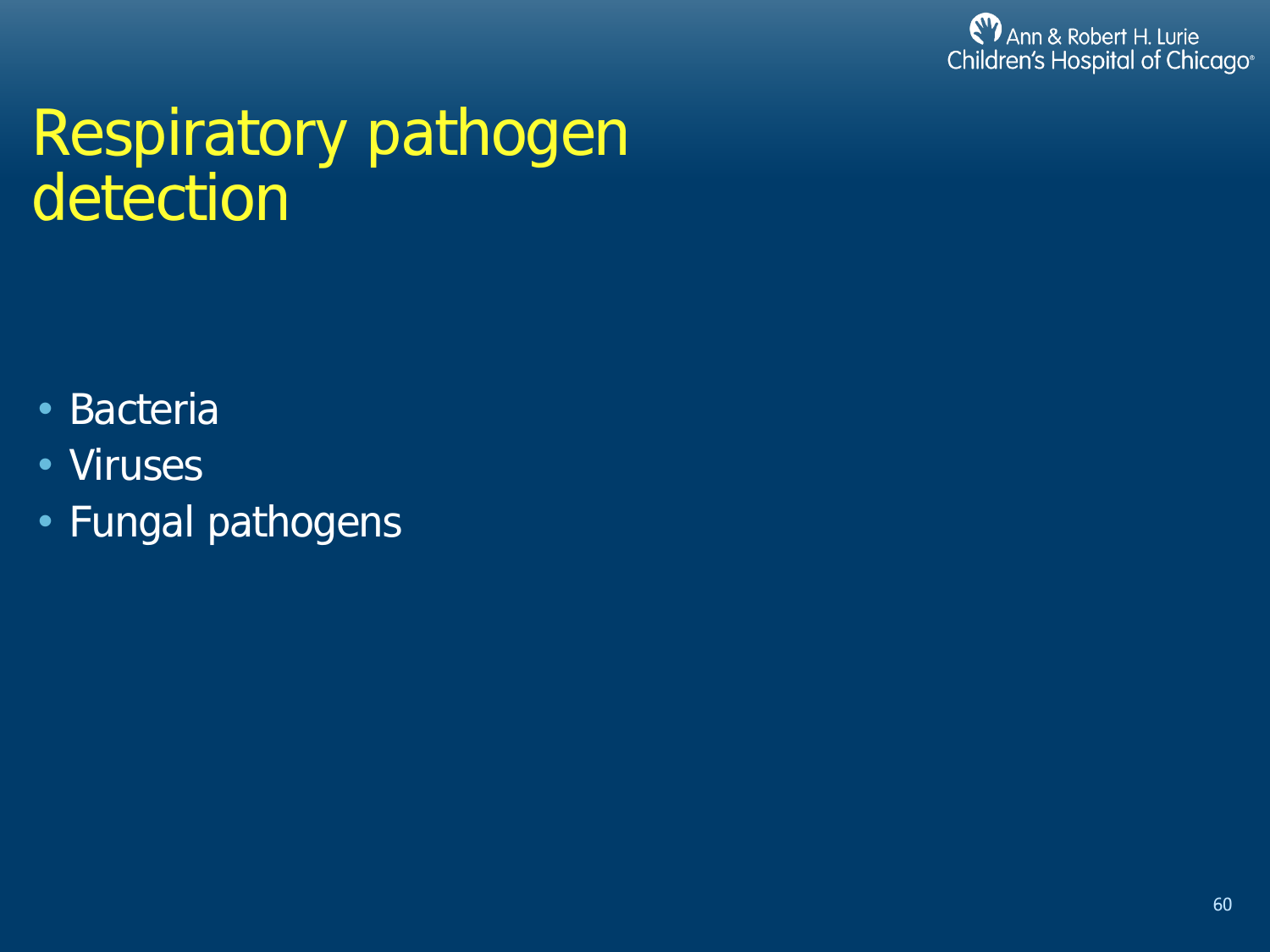

# Respiratory pathogen detection
Bacteria
Viruses
Fungal pathogens
60